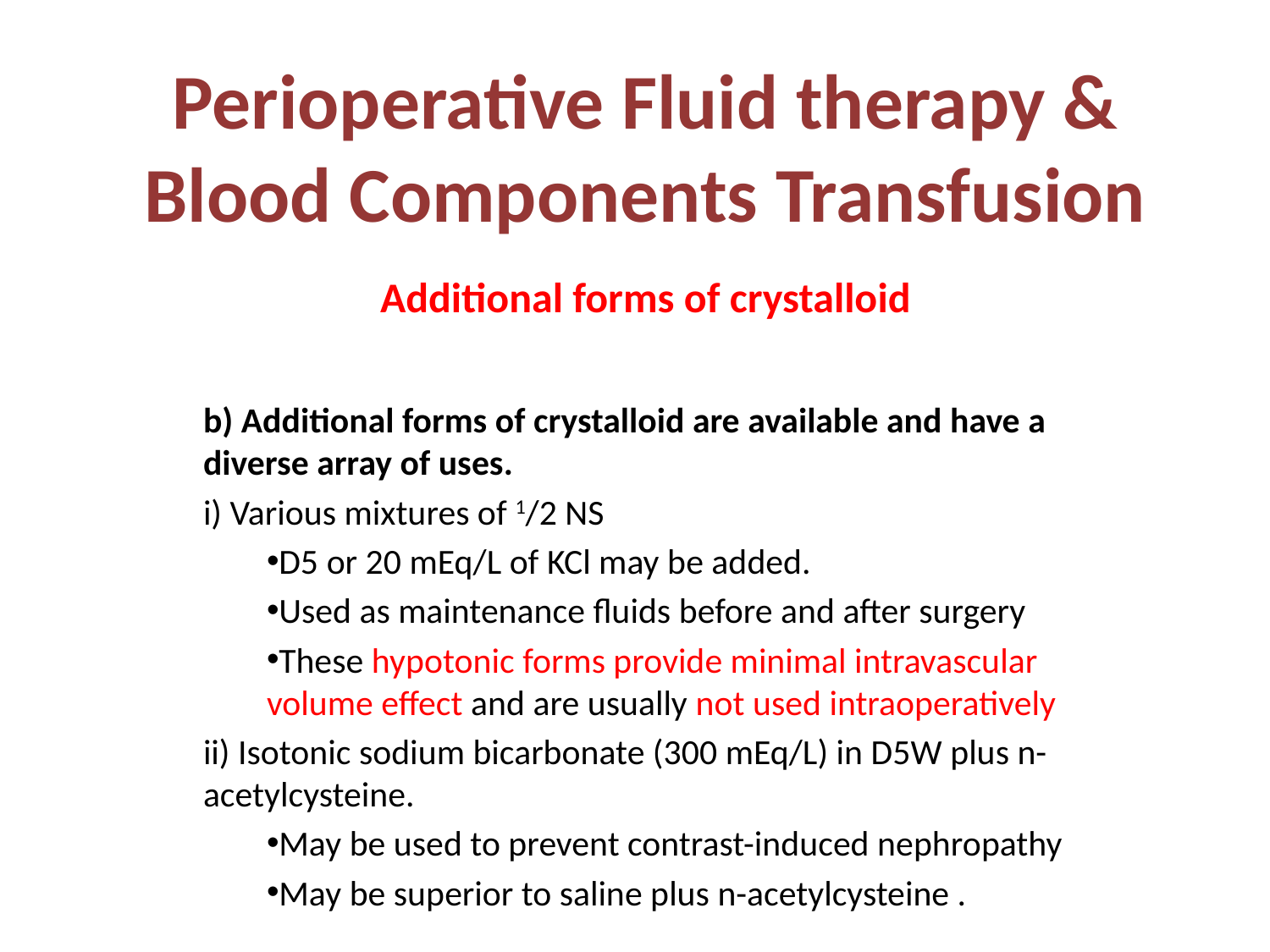

# Perioperative Fluid therapy & Blood Components Transfusion
Additional forms of crystalloid
b) Additional forms of crystalloid are available and have a diverse array of uses.
i) Various mixtures of 1/2 NS
D5 or 20 mEq/L of KCl may be added.
Used as maintenance fluids before and after surgery
These hypotonic forms provide minimal intravascular volume effect and are usually not used intraoperatively
ii) Isotonic sodium bicarbonate (300 mEq/L) in D5W plus n-acetylcysteine.
May be used to prevent contrast-induced nephropathy
May be superior to saline plus n-acetylcysteine .